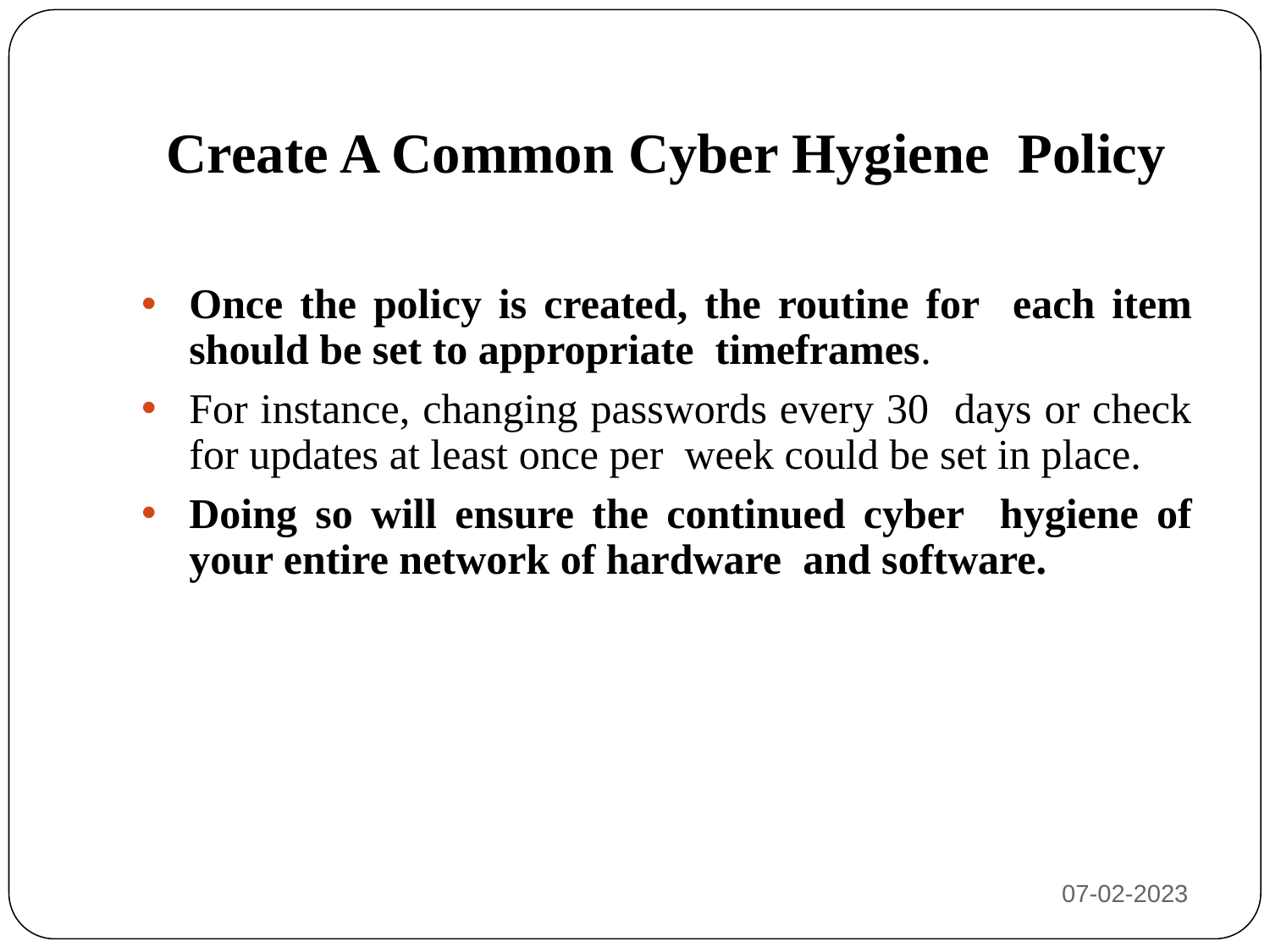

# Create A Common Cyber Hygiene  Policy
Once the policy is created, the routine for  each item should be set to appropriate  timeframes.
For instance, changing passwords every 30  days or check for updates at least once per  week could be set in place.
Doing so will ensure the continued cyber  hygiene of your entire network of hardware  and software.

07-02-2023